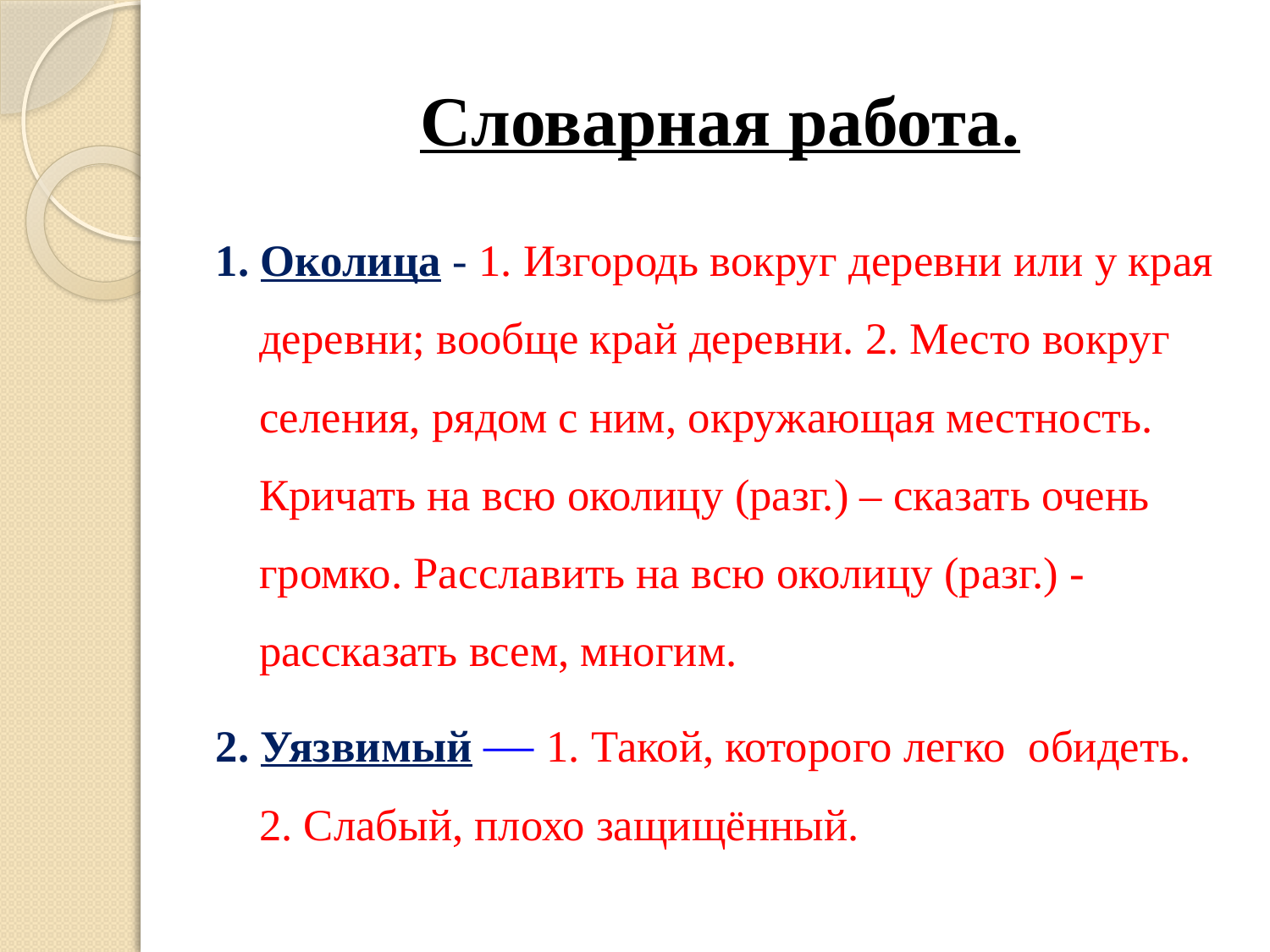

# Словарная работа.
1. Околица - 1. Изгородь вокруг деревни или у края деревни; вообще край деревни. 2. Место вокруг селения, рядом с ним, окружающая местность. Кричать на всю околицу (разг.) – сказать очень громко. Расславить на всю околицу (разг.) - рассказать всем, многим.
2. Уязвимый — 1. Такой, которого легко  обидеть. 2. Слабый, плохо защищённый.